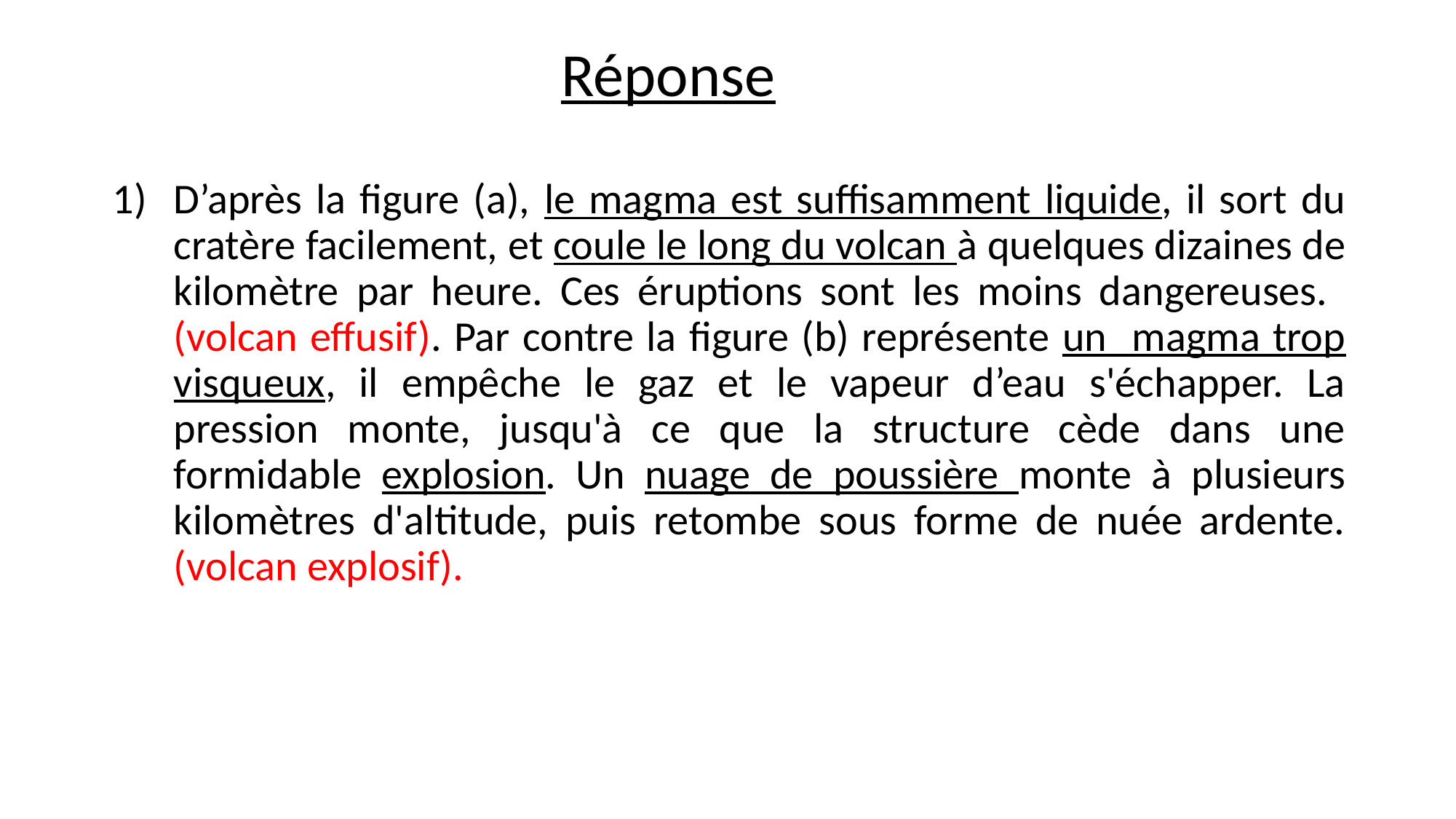

# Réponse
D’après la figure (a), le magma est suffisamment liquide, il sort du cratère facilement, et coule le long du volcan à quelques dizaines de kilomètre par heure. Ces éruptions sont les moins dangereuses.  (volcan effusif). Par contre la figure (b) représente un  magma trop visqueux, il empêche le gaz et le vapeur d’eau s'échapper. La pression monte, jusqu'à ce que la structure cède dans une formidable explosion. Un nuage de poussière monte à plusieurs kilomètres d'altitude, puis retombe sous forme de nuée ardente. (volcan explosif).